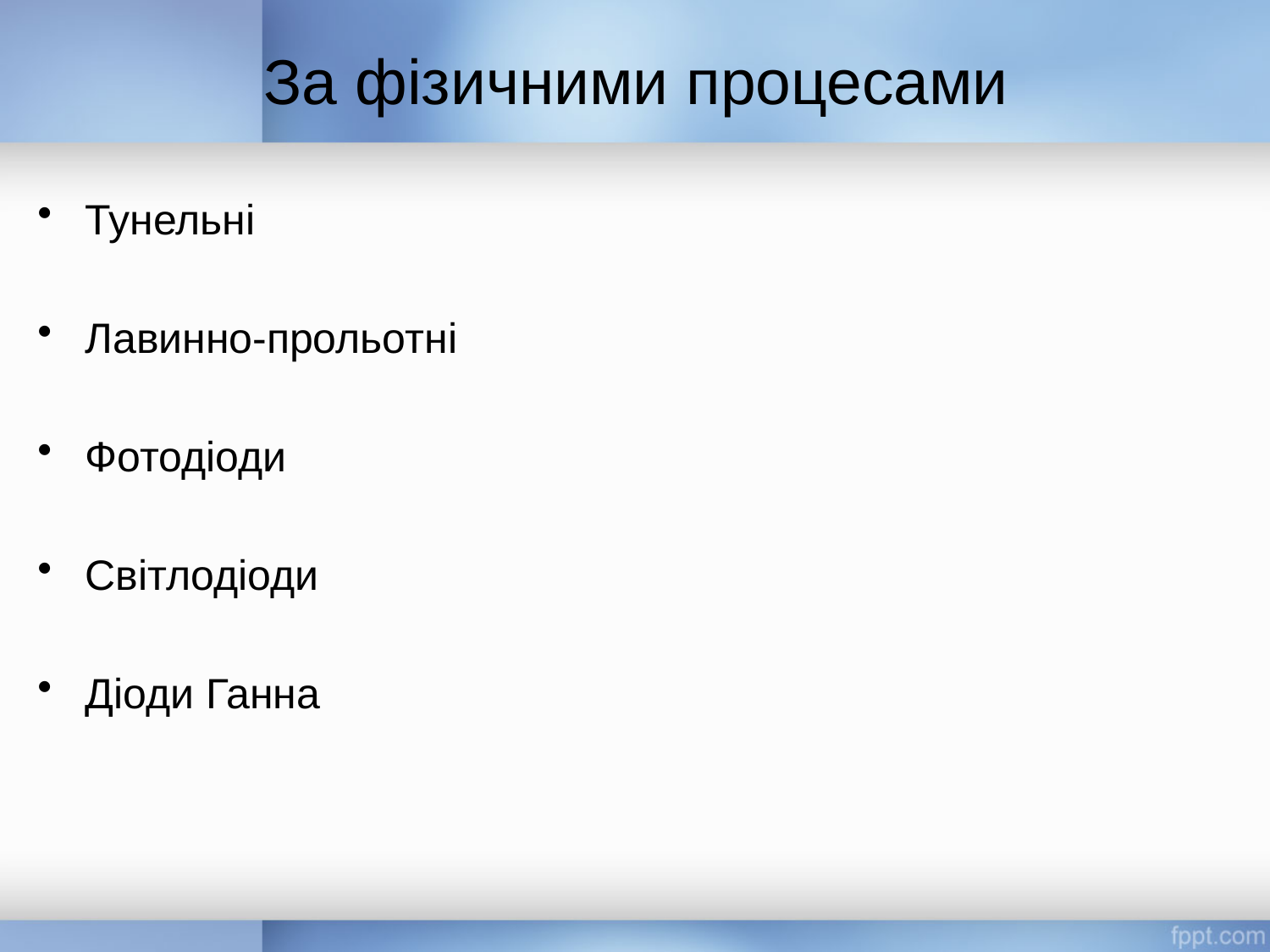

# За фізичними процесами
Тунельні

Лавинно-прольотні

Фотодіоди

Світлодіоди

Діоди Ганна